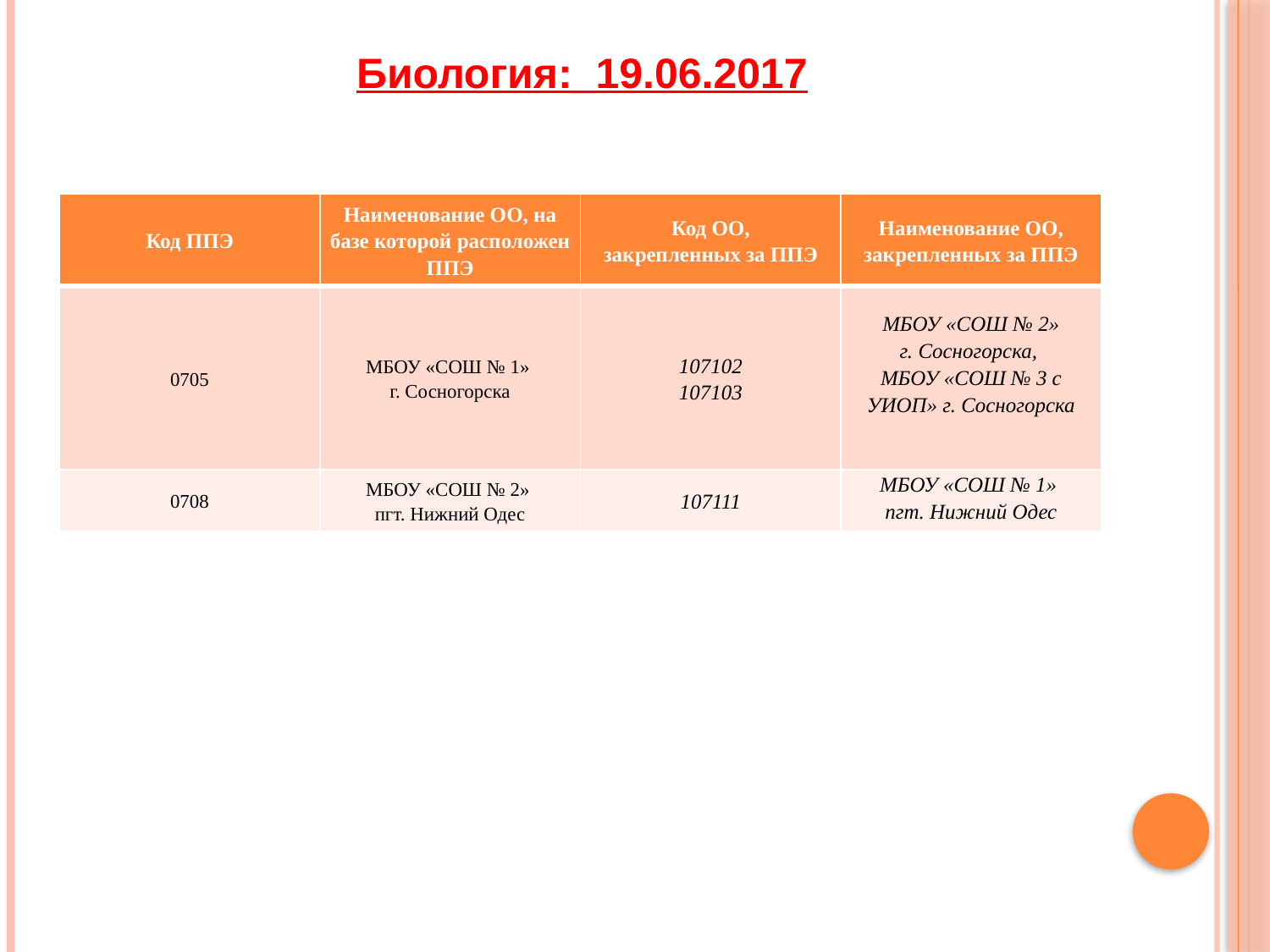

#
Биология:_19.06.2017

| Код ППЭ | Наименование ОО, на базе которой расположен ППЭ | Код ОО, закрепленных за ППЭ | Наименование ОО, закрепленных за ППЭ |
| --- | --- | --- | --- |
| 0705 | МБОУ «СОШ № 1» г. Сосногорска | 107102 107103 | МБОУ «СОШ № 2» г. Сосногорска, МБОУ «СОШ № 3 с УИОП» г. Сосногорска |
| 0708 | МБОУ «СОШ № 2» пгт. Нижний Одес | 107111 | МБОУ «СОШ № 1» пгт. Нижний Одес |